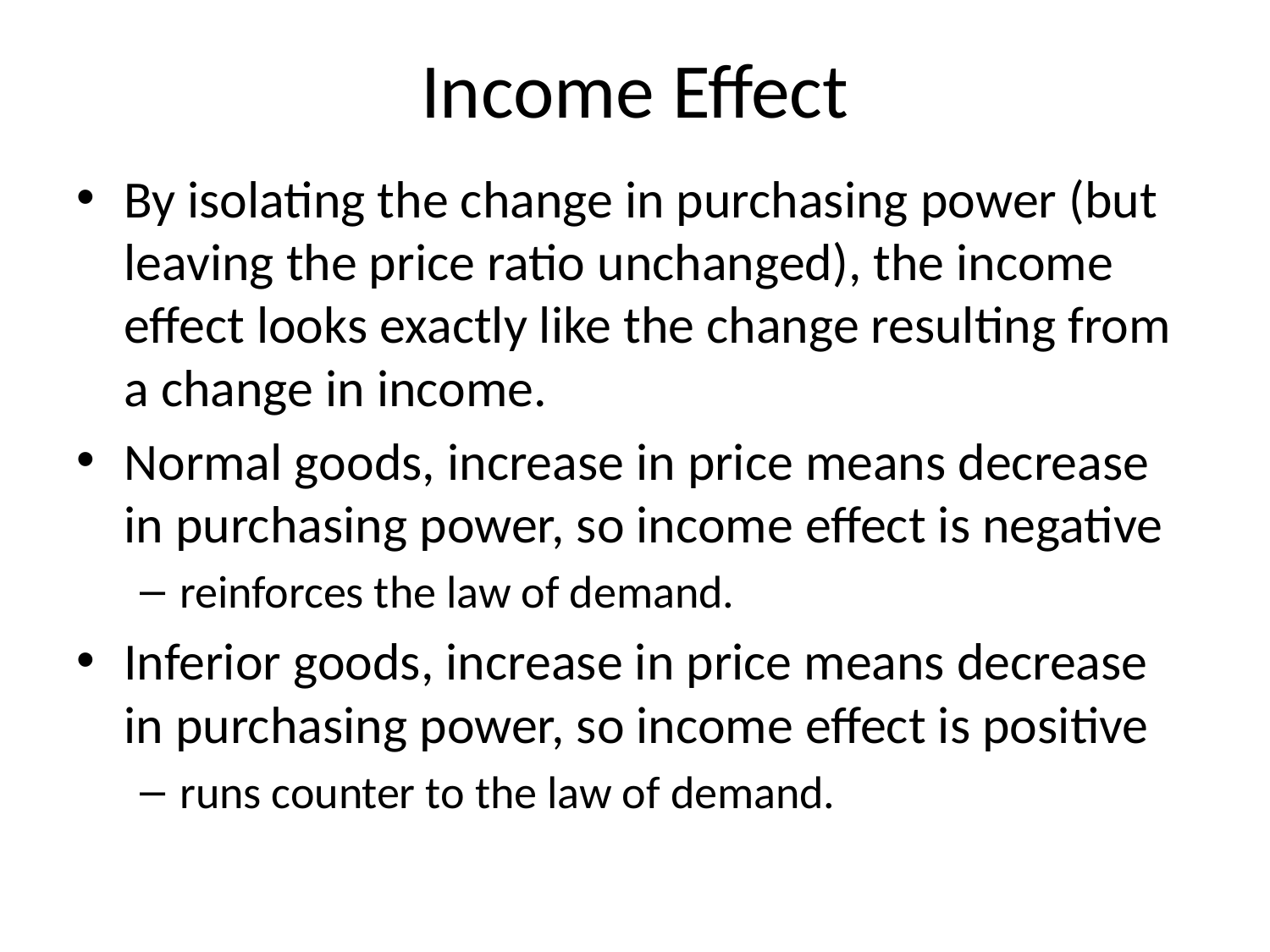

# Income Effect
By isolating the change in purchasing power (but leaving the price ratio unchanged), the income effect looks exactly like the change resulting from a change in income.
Normal goods, increase in price means decrease in purchasing power, so income effect is negative
reinforces the law of demand.
Inferior goods, increase in price means decrease in purchasing power, so income effect is positive
runs counter to the law of demand.